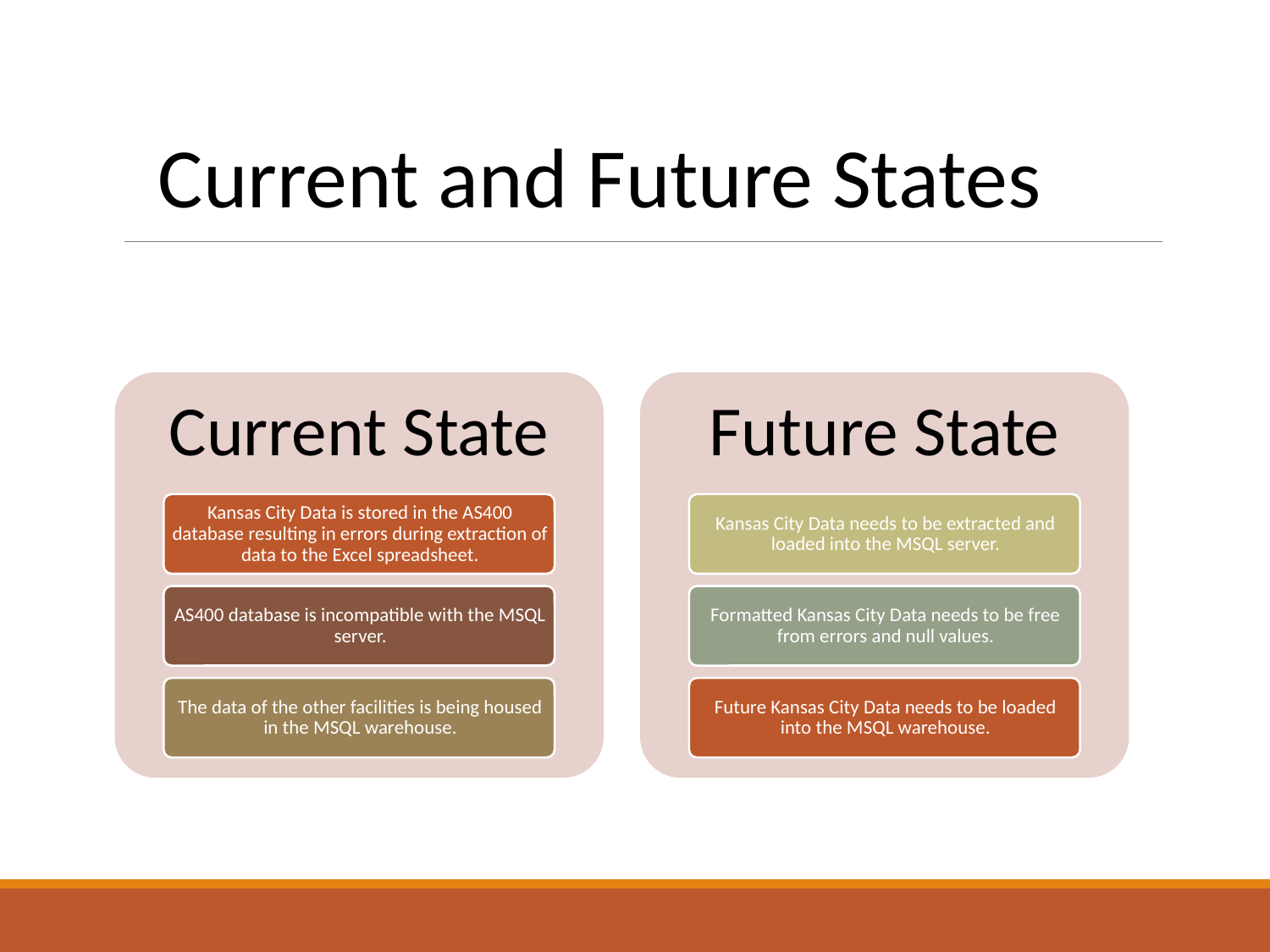

Current and Future States
Current State
Kansas City Data is stored in the AS400 database resulting in errors during extraction of data to the Excel spreadsheet.
AS400 database is incompatible with the MSQL server.
The data of the other facilities is being housed in the MSQL warehouse.
Future State
Kansas City Data needs to be extracted and loaded into the MSQL server.
Formatted Kansas City Data needs to be free from errors and null values.
Future Kansas City Data needs to be loaded into the MSQL warehouse.